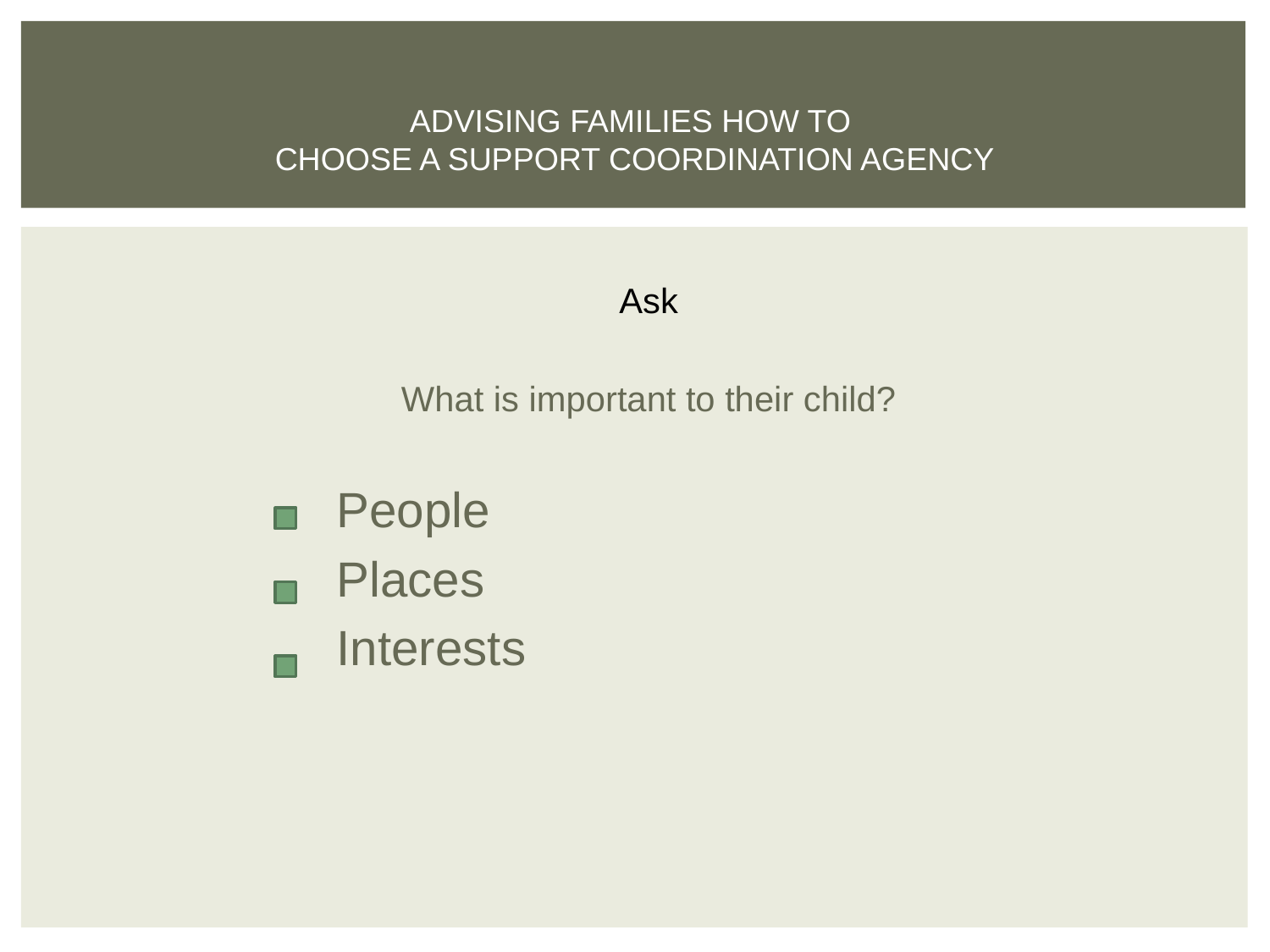

# ADVISING FAMILIES HOW TO CHOOSE A SUPPORT COORDINATION AGENCY

Ask

What is important to their child?

 		People
 		Places
		Interests